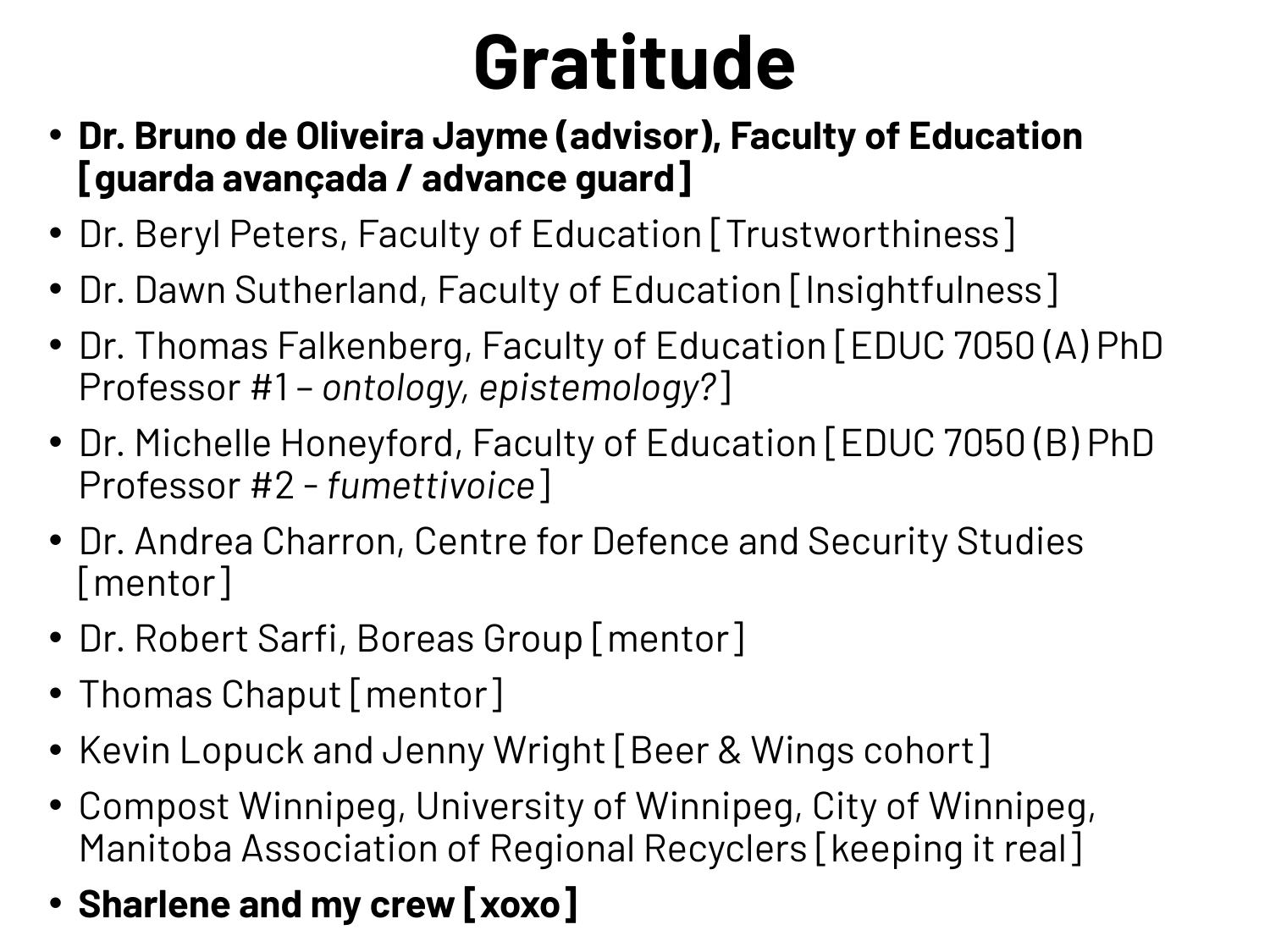

# Gratitude
Dr. Bruno de Oliveira Jayme (advisor), Faculty of Education [guarda avançada / advance guard]
Dr. Beryl Peters, Faculty of Education [Trustworthiness]
Dr. Dawn Sutherland, Faculty of Education [Insightfulness]
Dr. Thomas Falkenberg, Faculty of Education [EDUC 7050 (A) PhD Professor #1 – ontology, epistemology?]
Dr. Michelle Honeyford, Faculty of Education [EDUC 7050 (B) PhD Professor #2 - fumettivoice]
Dr. Andrea Charron, Centre for Defence and Security Studies [mentor]
Dr. Robert Sarfi, Boreas Group [mentor]
Thomas Chaput [mentor]
Kevin Lopuck and Jenny Wright [Beer & Wings cohort]
Compost Winnipeg, University of Winnipeg, City of Winnipeg, Manitoba Association of Regional Recyclers [keeping it real]
Sharlene and my crew [xoxo]